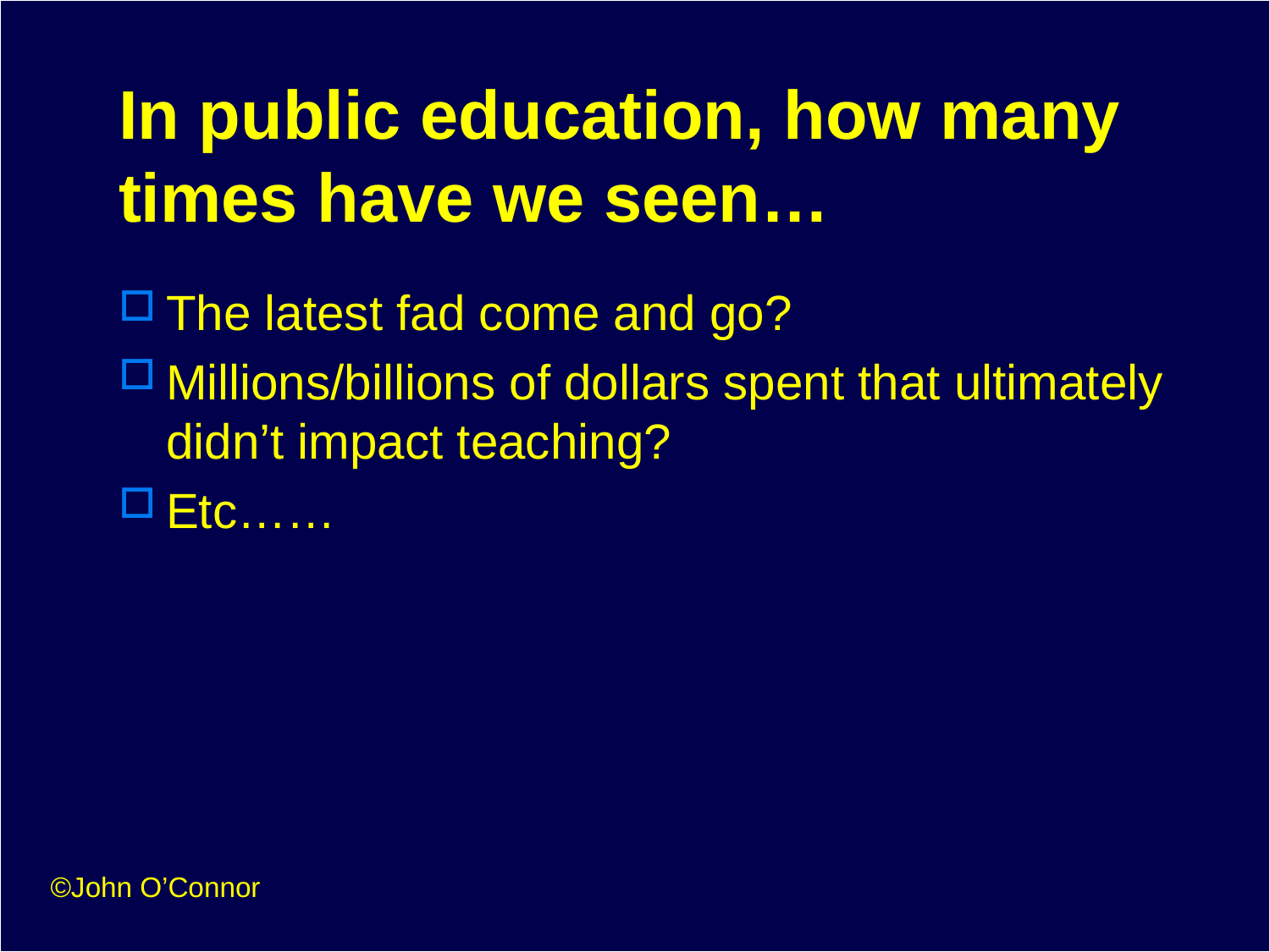

# In public education, how many times have we seen…
The latest fad come and go?
Millions/billions of dollars spent that ultimately didn’t impact teaching?
Etc……